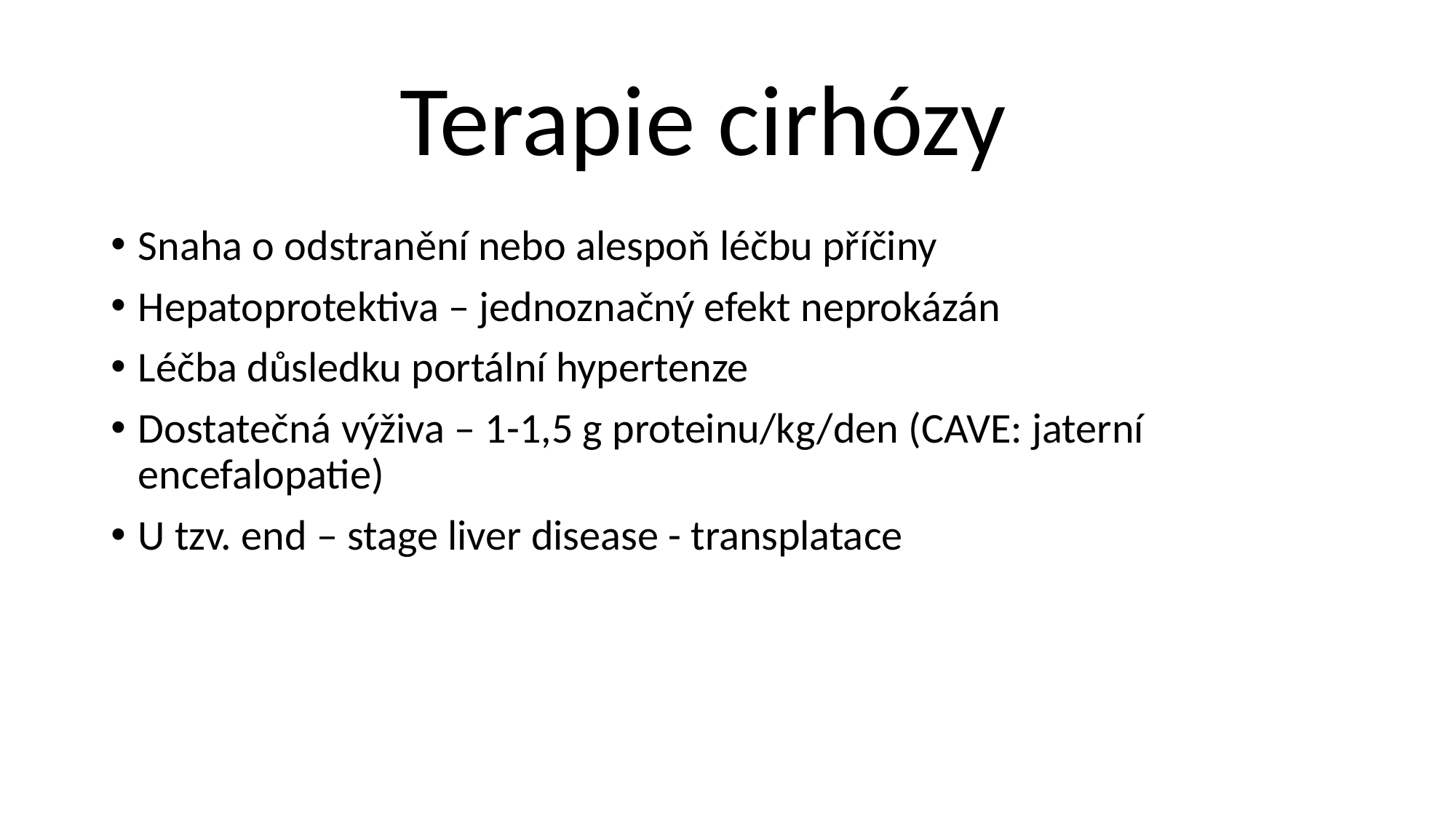

# Terapie cirhózy
Snaha o odstranění nebo alespoň léčbu příčiny
Hepatoprotektiva – jednoznačný efekt neprokázán
Léčba důsledku portální hypertenze
Dostatečná výživa – 1-1,5 g proteinu/kg/den (CAVE: jaterní encefalopatie)
U tzv. end – stage liver disease - transplatace